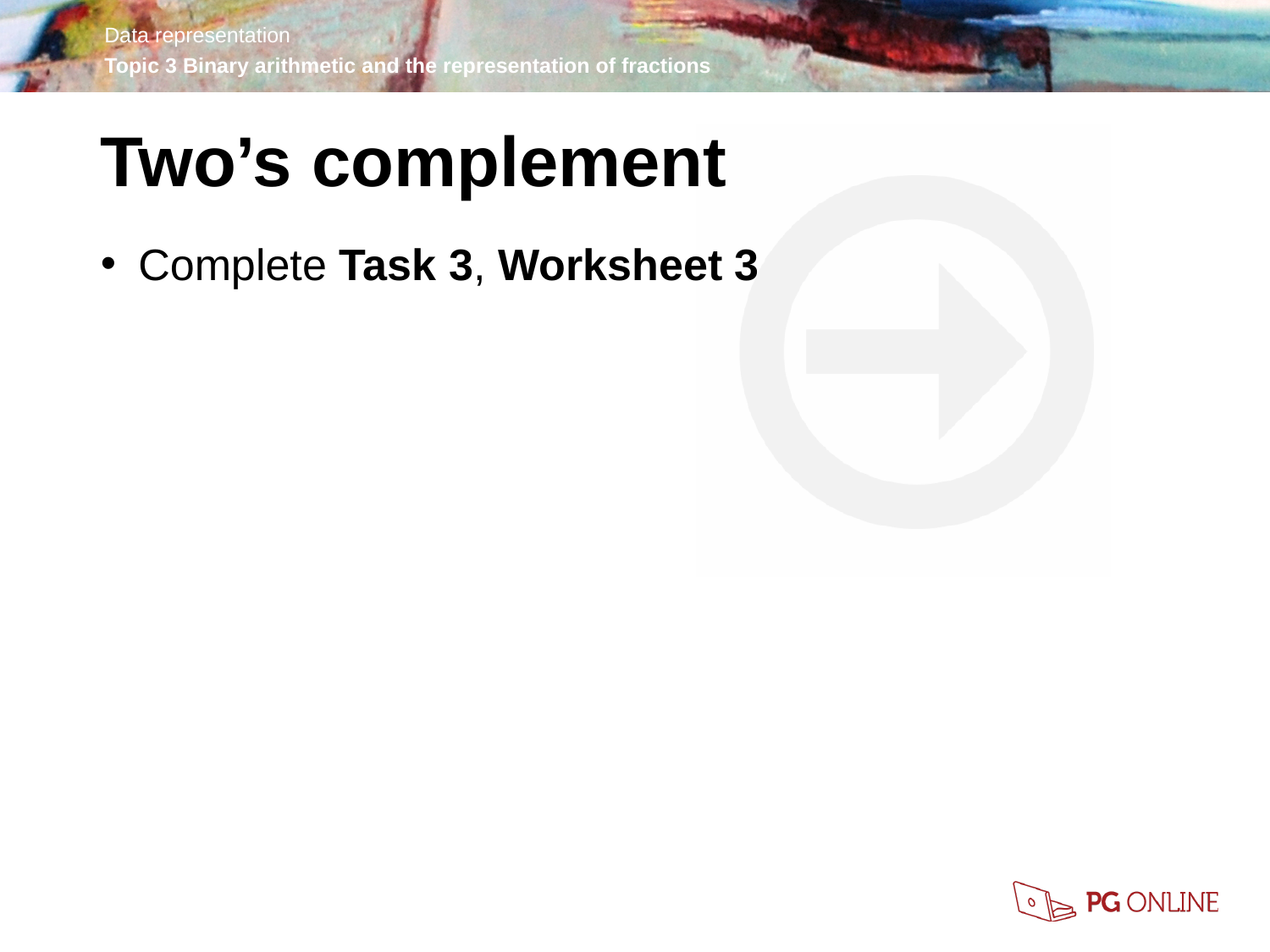

Two’s complement
Complete Task 3, Worksheet 3